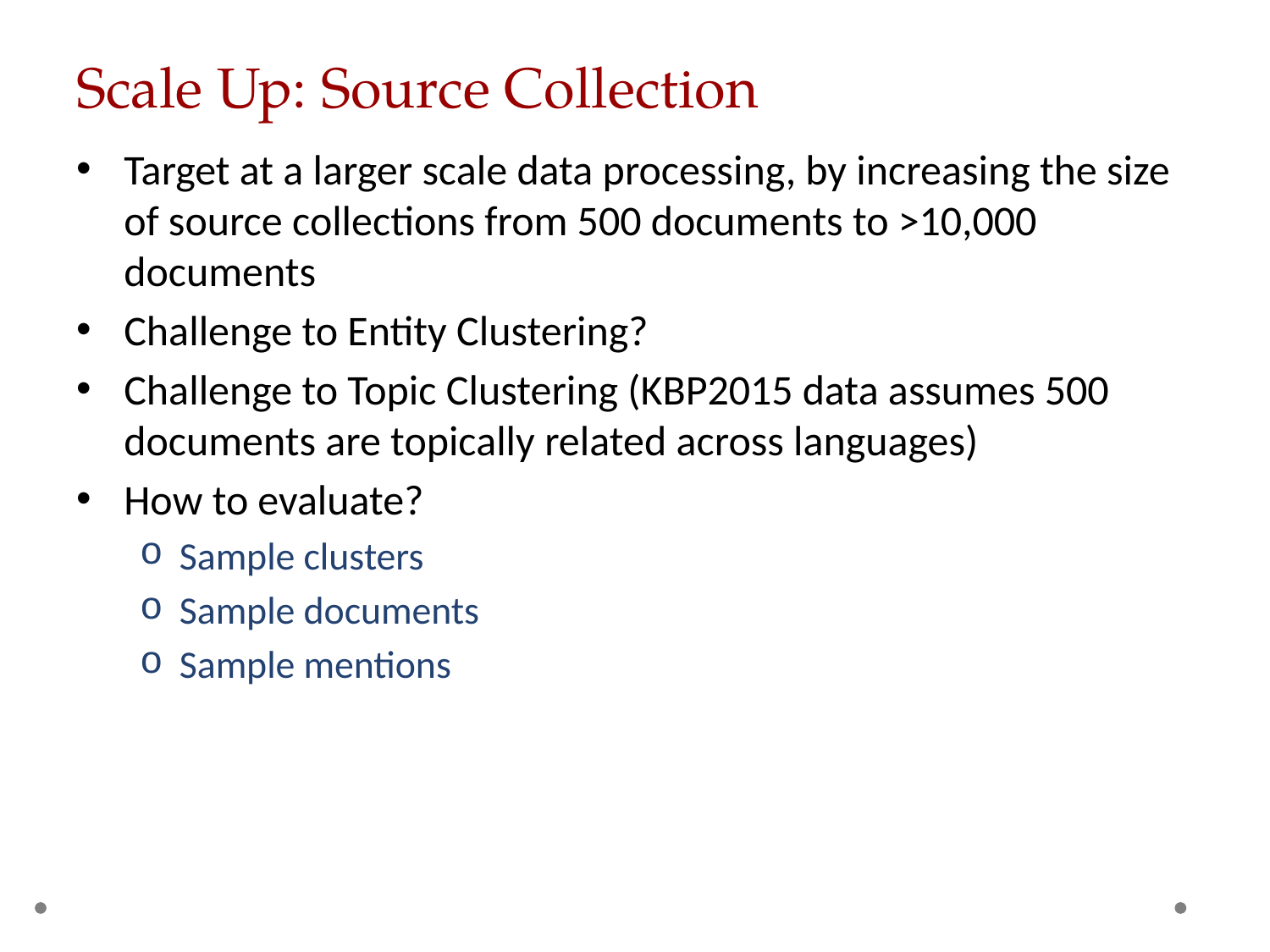

# Scale Up: Source Collection
Target at a larger scale data processing, by increasing the size of source collections from 500 documents to >10,000  documents
Challenge to Entity Clustering?
Challenge to Topic Clustering (KBP2015 data assumes 500 documents are topically related across languages)
How to evaluate?
Sample clusters
Sample documents
Sample mentions